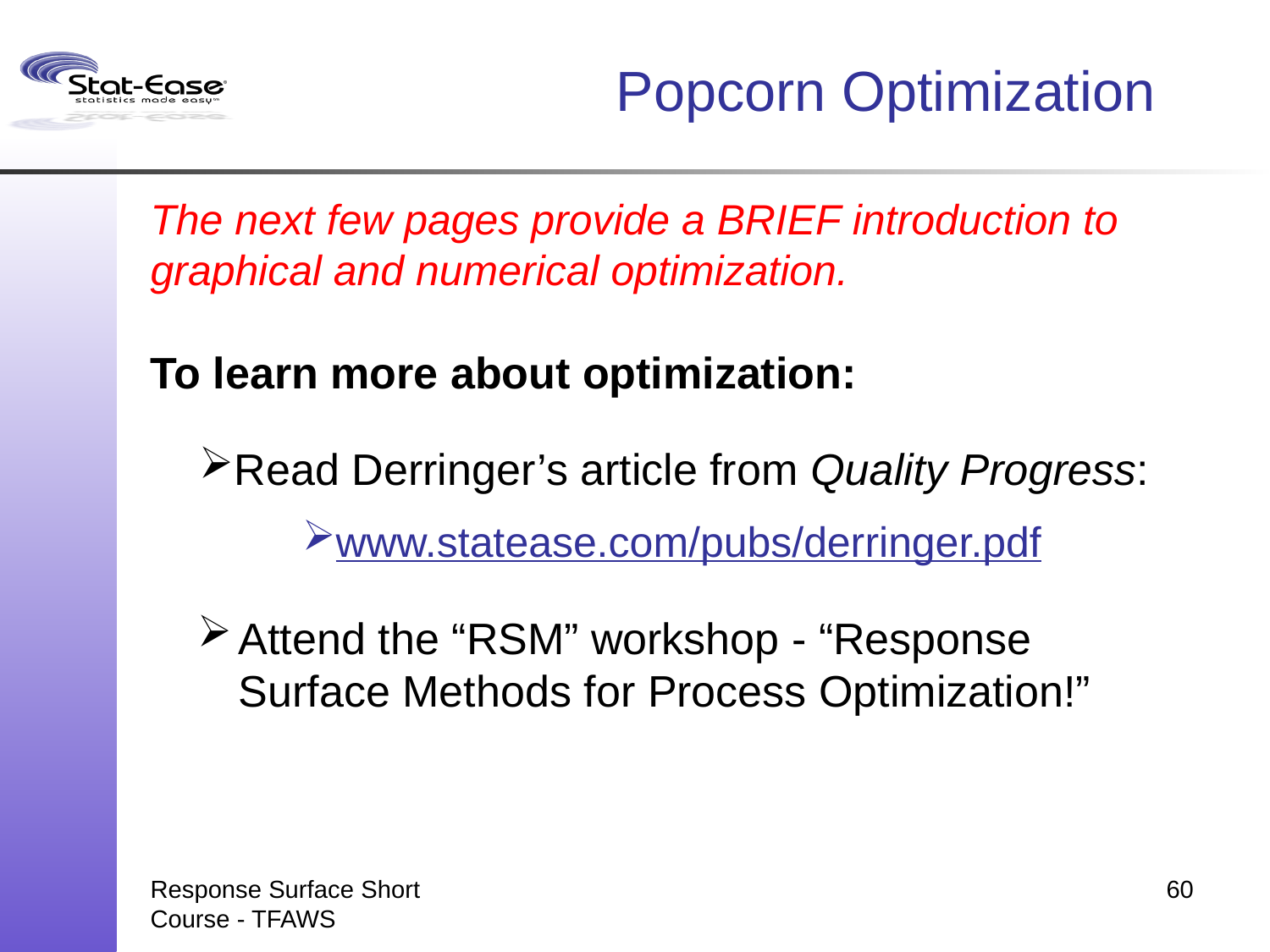

# Popcorn Optimization
The next few pages provide a BRIEF introduction to graphical and numerical optimization.
To learn more about optimization:
Read Derringer’s article from Quality Progress:
www.statease.com/pubs/derringer.pdf
Attend the “RSM” workshop - “Response Surface Methods for Process Optimization!”

Response Surface Short Course - TFAWS
60